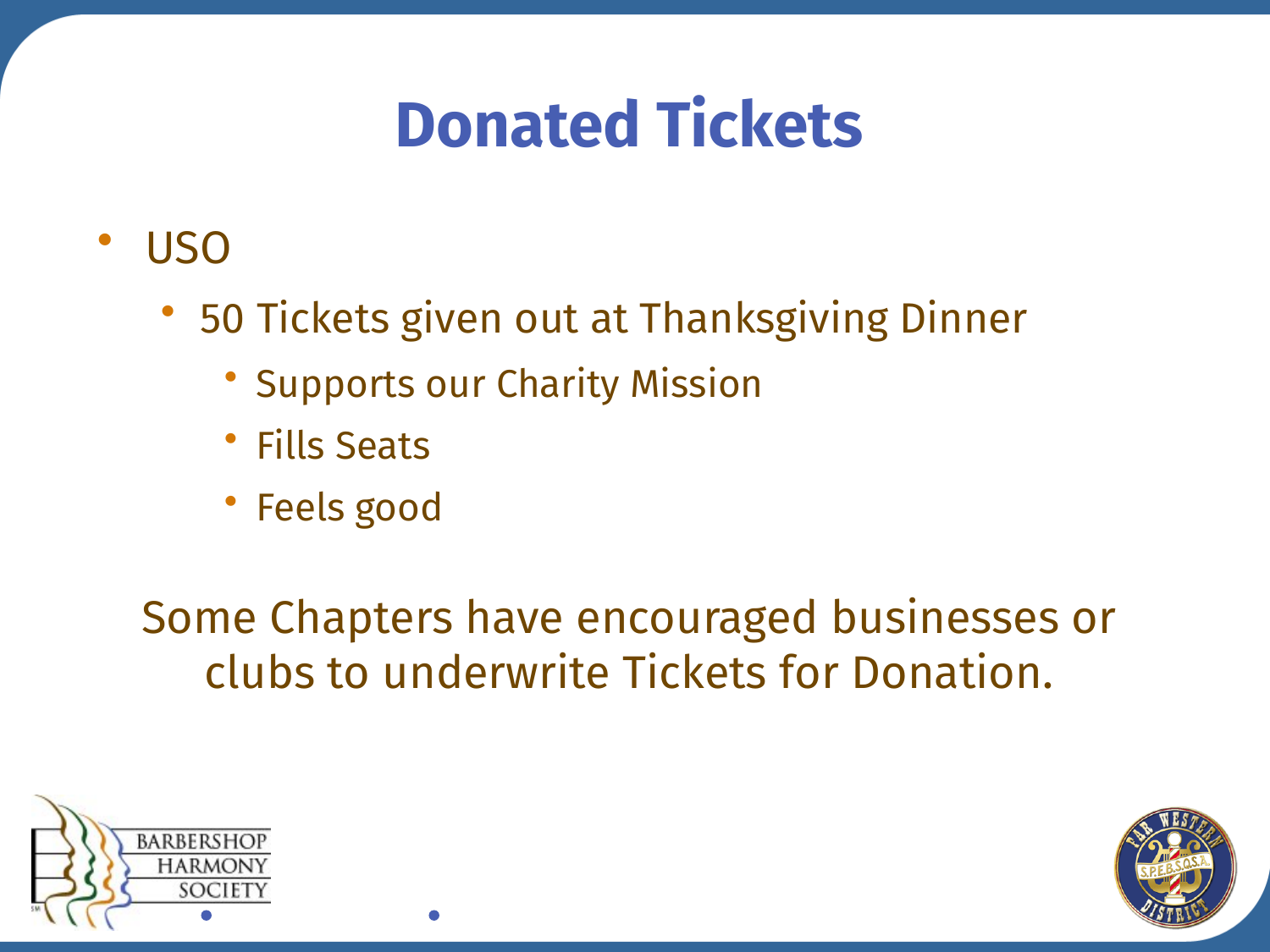

# Donated Tickets
USO
50 Tickets given out at Thanksgiving Dinner
Supports our Charity Mission
Fills Seats
Feels good
Some Chapters have encouraged businesses or clubs to underwrite Tickets for Donation.